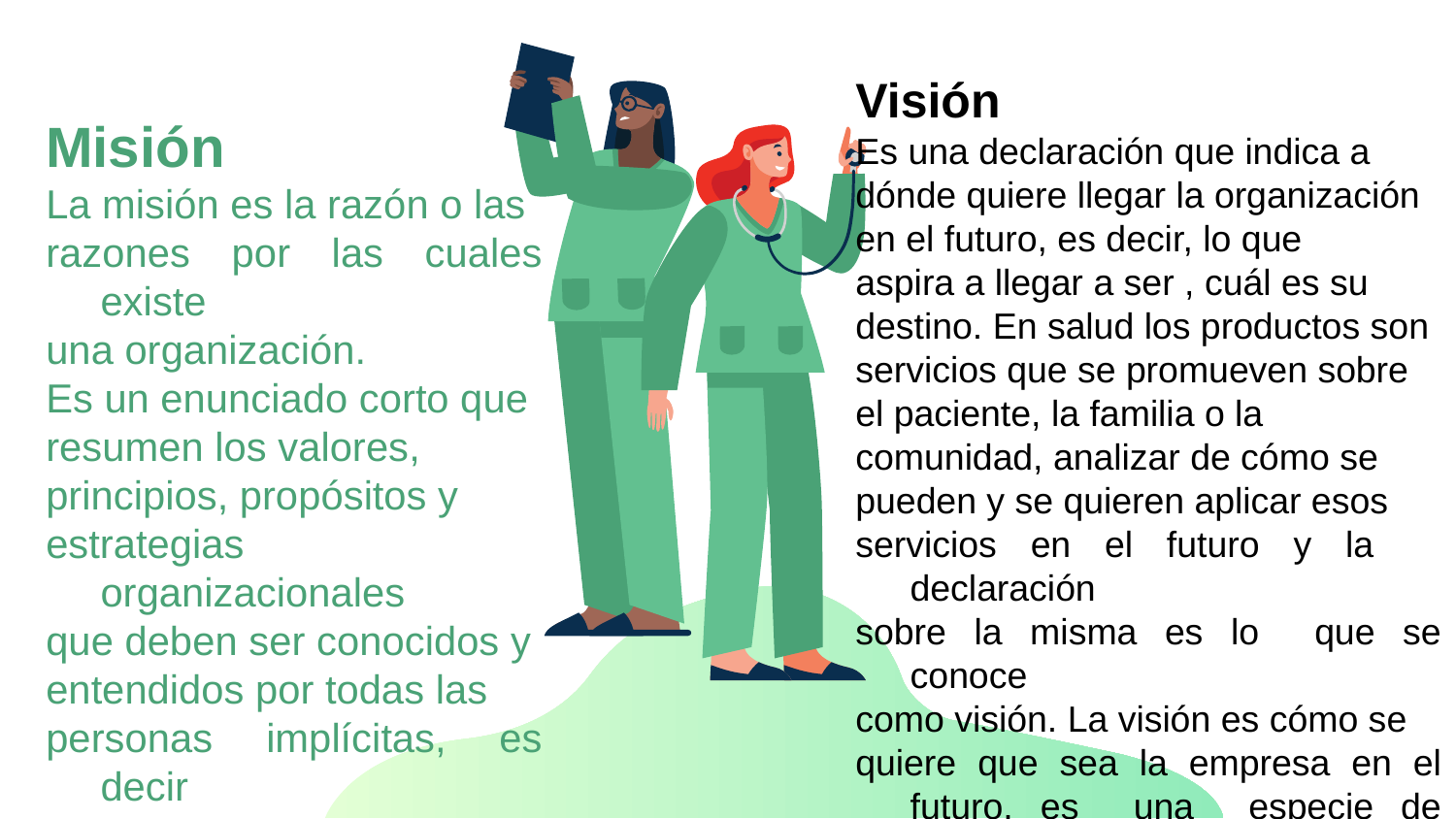

Visión
Es una declaración que indica a
dónde quiere llegar la organización
en el futuro, es decir, lo que
aspira a llegar a ser , cuál es su
destino. En salud los productos son
servicios que se promueven sobre
el paciente, la familia o la
comunidad, analizar de cómo se
pueden y se quieren aplicar esos
servicios en el futuro y la   declaración
sobre la misma es lo  que se conoce
como visión. La visión es cómo se
quiere que sea la empresa en el futuro, es  una  especie de ilusión alcanzable a mediano y largo plazo.
Misión
La misión es la razón o las
razones por las cuales existe
una organización.
Es un enunciado corto que
resumen los valores,
principios, propósitos y
estrategias organizacionales
que deben ser conocidos y
entendidos por todas las
personas implícitas, es decir
que justifica su existencia
¿quiénes somos?, y sus fines
¿para qué servimos?